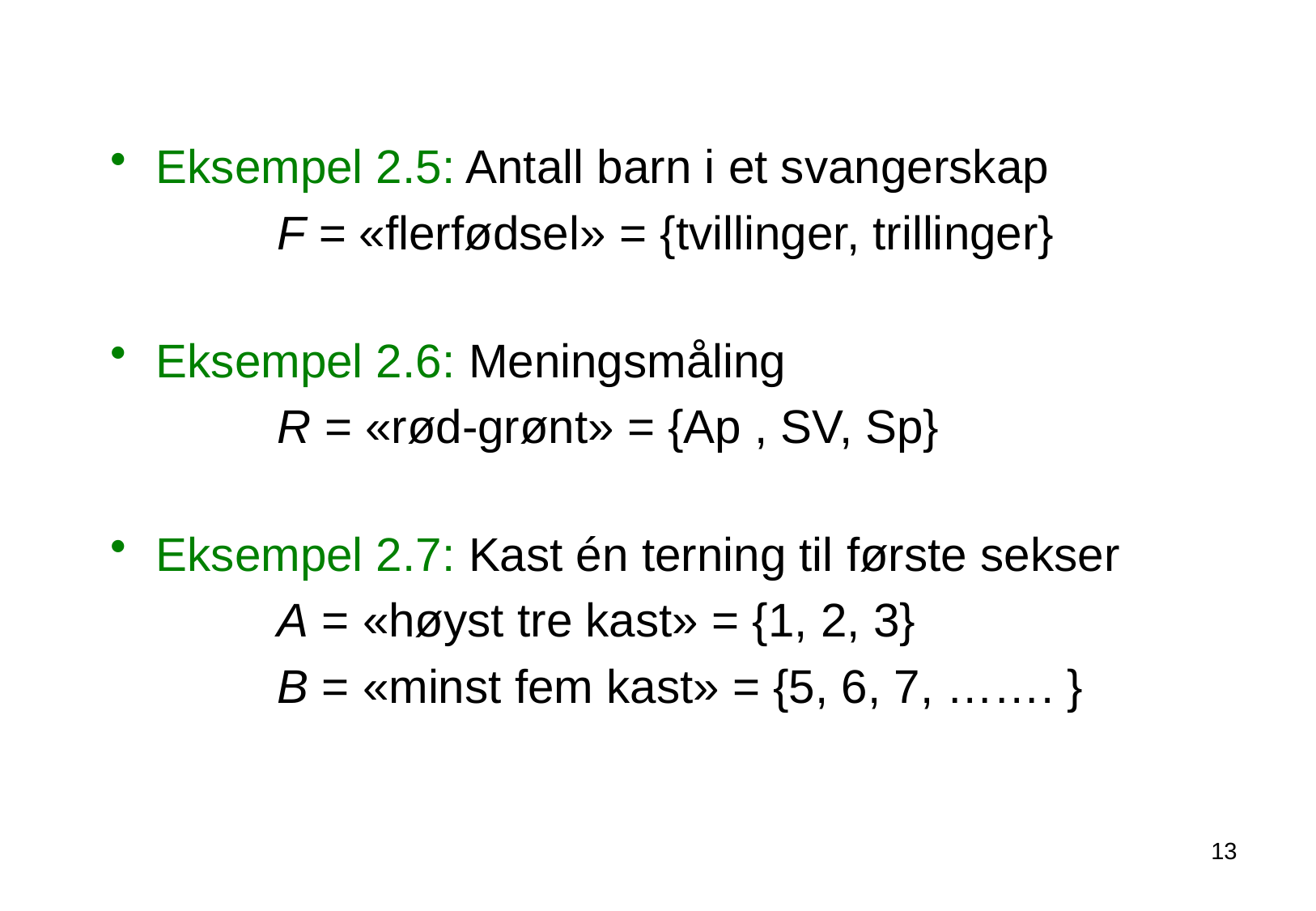

Eksempel 2.5: Antall barn i et svangerskap
		F = «flerfødsel» = {tvillinger, trillinger}
Eksempel 2.6: Meningsmåling
		R = «rød-grønt» = {Ap , SV, Sp}
Eksempel 2.7: Kast én terning til første sekser
	 	A = «høyst tre kast» = {1, 2, 3}
		B = «minst fem kast» = {5, 6, 7, ……. }

13